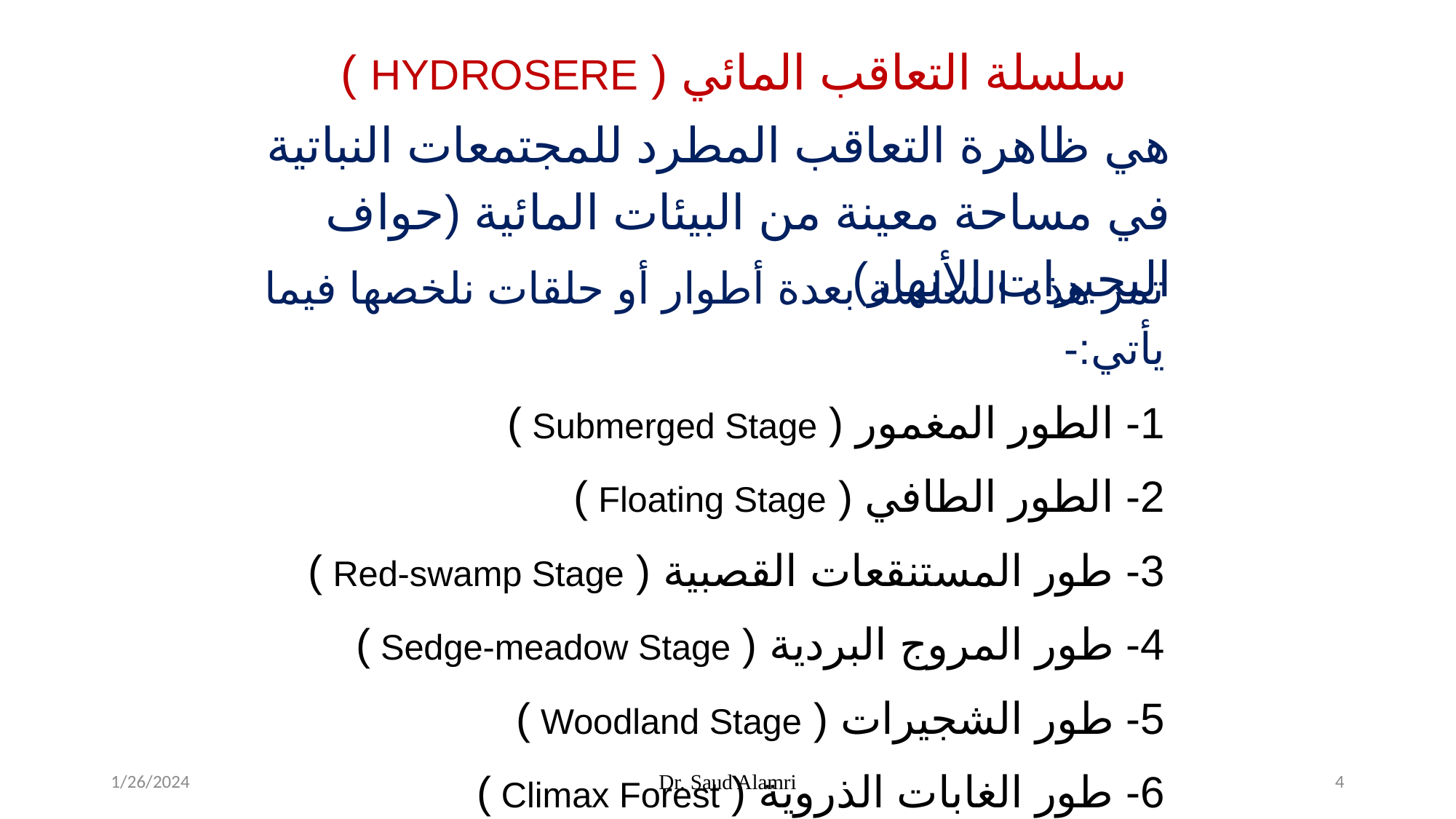

سلسلة التعاقب المائي ( Hydrosere )
هي ظاهرة التعاقب المطرد للمجتمعات النباتية في مساحة معينة من البيئات المائية (حواف البحيرات الأنهار)
تمر هذه السلسة بعدة أطوار أو حلقات نلخصها فيما يأتي:-
1- الطور المغمور ( Submerged Stage )
2- الطور الطافي ( Floating Stage )
3- طور المستنقعات القصبية ( Red-swamp Stage )
4- طور المروج البردية ( Sedge-meadow Stage )
5- طور الشجيرات ( Woodland Stage )
6- طور الغابات الذروية ( Climax Forest )

1/26/2024
Dr. Saud Alamri
4